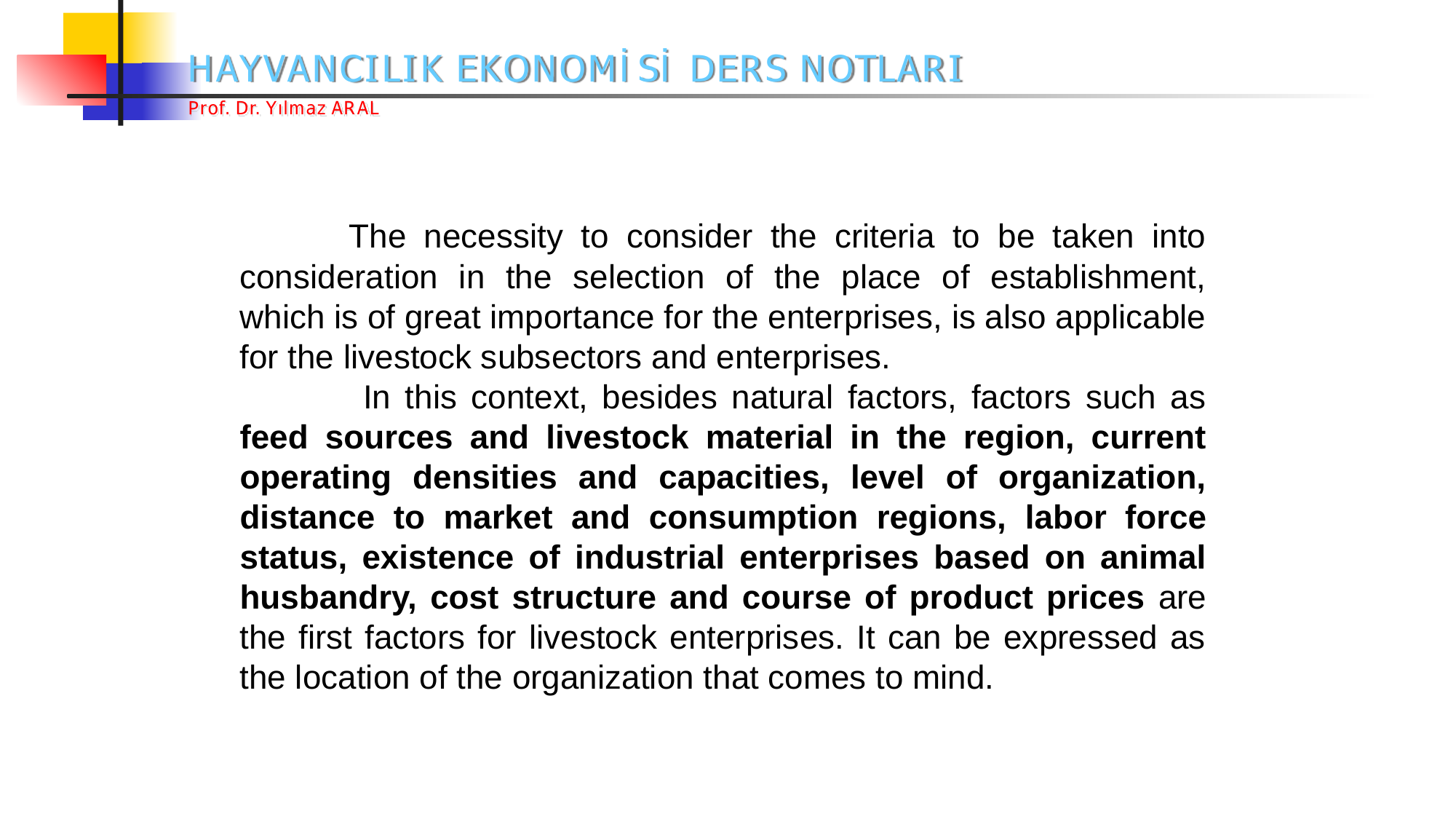

The necessity to consider the criteria to be taken into consideration in the selection of the place of establishment, which is of great importance for the enterprises, is also applicable for the livestock subsectors and enterprises.
	 In this context, besides natural factors, factors such as feed sources and livestock material in the region, current operating densities and capacities, level of organization, distance to market and consumption regions, labor force status, existence of industrial enterprises based on animal husbandry, cost structure and course of product prices are the first factors for livestock enterprises. It can be expressed as the location of the organization that comes to mind.